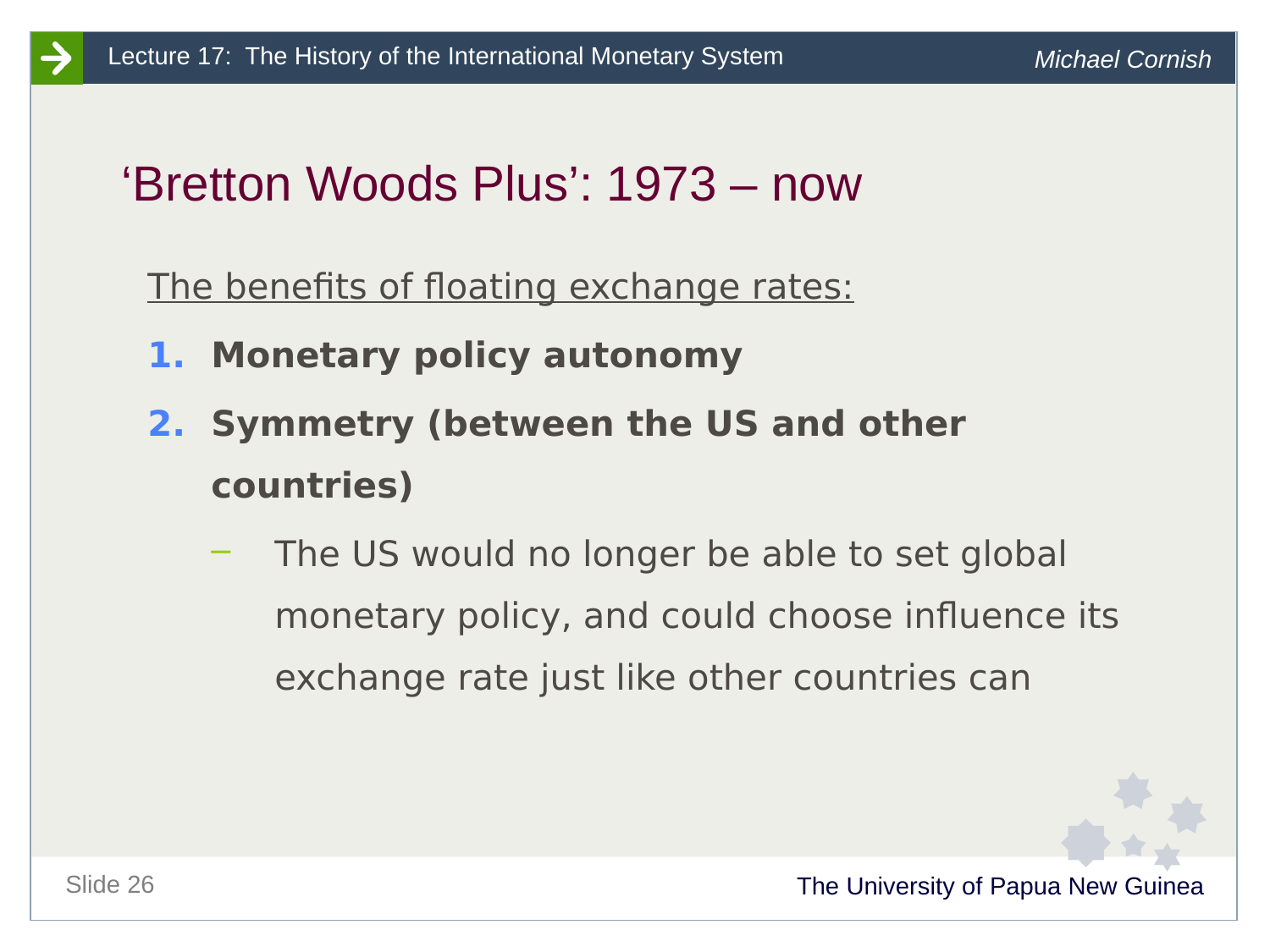

# ‘Bretton Woods Plus’: 1973 – now
The benefits of floating exchange rates:
Monetary policy autonomy
Symmetry (between the US and other countries)
The US would no longer be able to set global monetary policy, and could choose influence its exchange rate just like other countries can